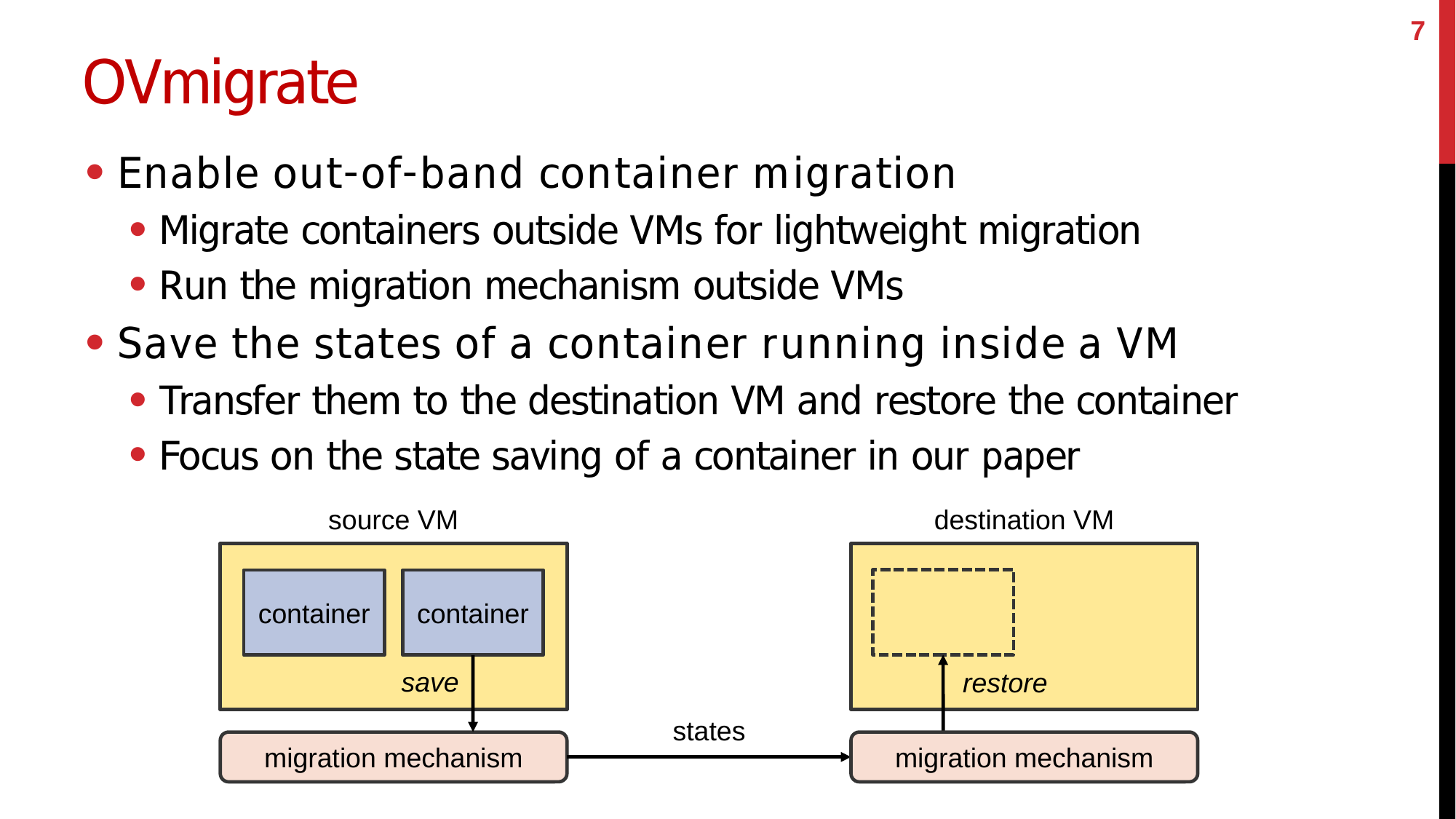

7
# OVmigrate
Enable out-of-band container migration
Migrate containers outside VMs for lightweight migration
Run the migration mechanism outside VMs
Save the states of a container running inside a VM
Transfer them to the destination VM and restore the container
Focus on the state saving of a container in our paper
source VM
destination VM

container
container
save
restore
states
migration mechanism
migration mechanism